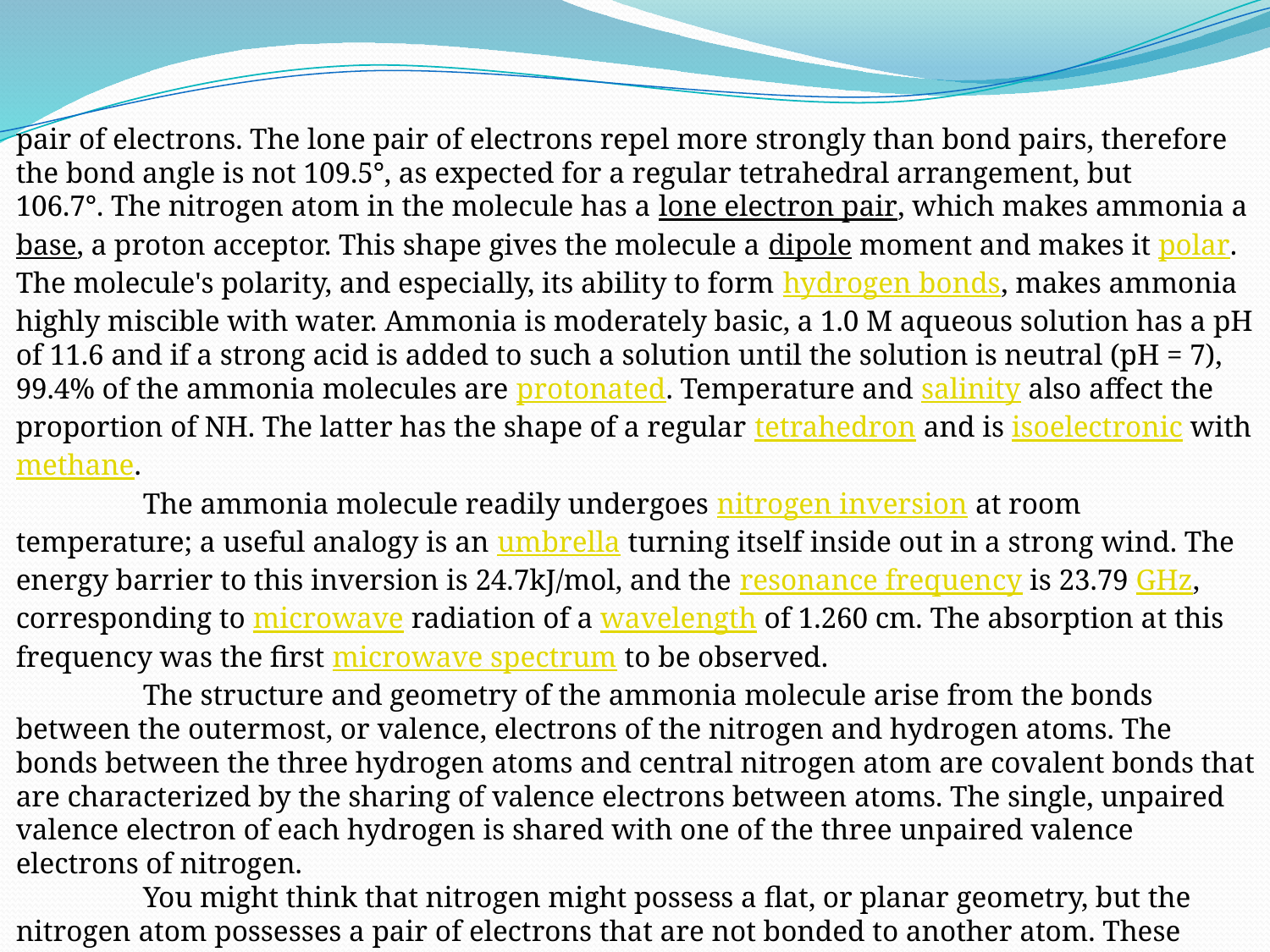

pair of electrons. The lone pair of electrons repel more strongly than bond pairs, therefore the bond angle is not 109.5°, as expected for a regular tetrahedral arrangement, but 106.7°. The nitrogen atom in the molecule has a lone electron pair, which makes ammonia a base, a proton acceptor. This shape gives the molecule a dipole moment and makes it polar. The molecule's polarity, and especially, its ability to form hydrogen bonds, makes ammonia highly miscible with water. Ammonia is moderately basic, a 1.0 M aqueous solution has a pH of 11.6 and if a strong acid is added to such a solution until the solution is neutral (pH = 7), 99.4% of the ammonia molecules are protonated. Temperature and salinity also affect the proportion of NH. The latter has the shape of a regular tetrahedron and is isoelectronic with methane.
	The ammonia molecule readily undergoes nitrogen inversion at room temperature; a useful analogy is an umbrella turning itself inside out in a strong wind. The energy barrier to this inversion is 24.7kJ/mol, and the resonance frequency is 23.79 GHz, corresponding to microwave radiation of a wavelength of 1.260 cm. The absorption at this frequency was the first microwave spectrum to be observed.
	The structure and geometry of the ammonia molecule arise from the bonds between the outermost, or valence, electrons of the nitrogen and hydrogen atoms. The bonds between the three hydrogen atoms and central nitrogen atom are covalent bonds that are characterized by the sharing of valence electrons between atoms. The single, unpaired valence electron of each hydrogen is shared with one of the three unpaired valence electrons of nitrogen.
	You might think that nitrogen might possess a flat, or planar geometry, but the nitrogen atom possesses a pair of electrons that are not bonded to another atom. These paired electrons, called lone pair electrons, repel the electrons within the covalent bonds, pushing them out of a planar geometry. The resulting pyramid shape gives an example of what is known as a trigonal pyramidal geometry.